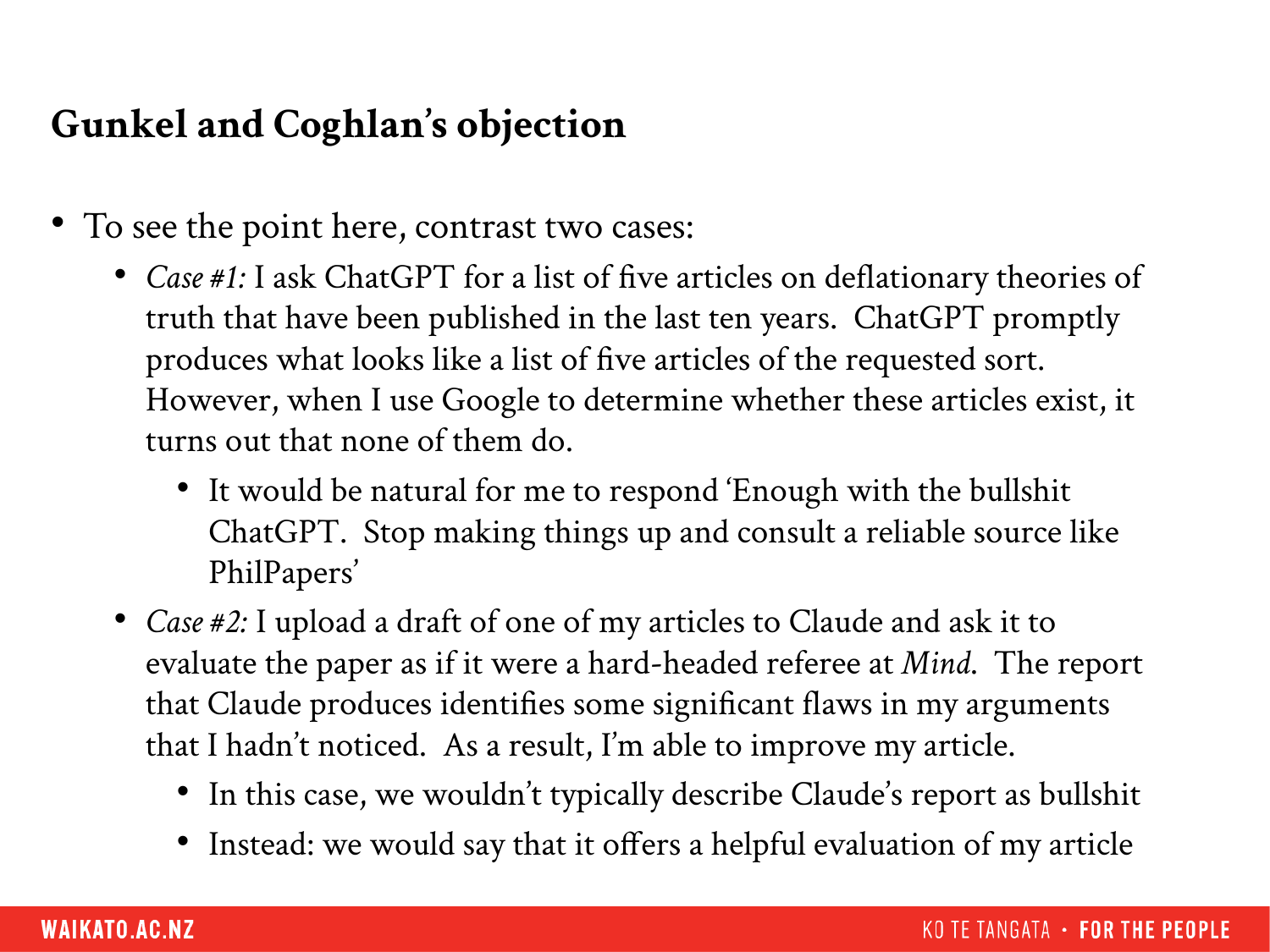

# Gunkel and Coghlan’s objection
To see the point here, contrast two cases:
Case #1: I ask ChatGPT for a list of five articles on deflationary theories of truth that have been published in the last ten years.  ChatGPT promptly produces what looks like a list of five articles of the requested sort.  However, when I use Google to determine whether these articles exist, it turns out that none of them do.
It would be natural for me to respond ‘Enough with the bullshit ChatGPT.  Stop making things up and consult a reliable source like PhilPapers’
Case #2: I upload a draft of one of my articles to Claude and ask it to evaluate the paper as if it were a hard-headed referee at Mind.  The report that Claude produces identifies some significant flaws in my arguments that I hadn’t noticed.  As a result, I’m able to improve my article.
In this case, we wouldn’t typically describe Claude’s report as bullshit
Instead: we would say that it offers a helpful evaluation of my article